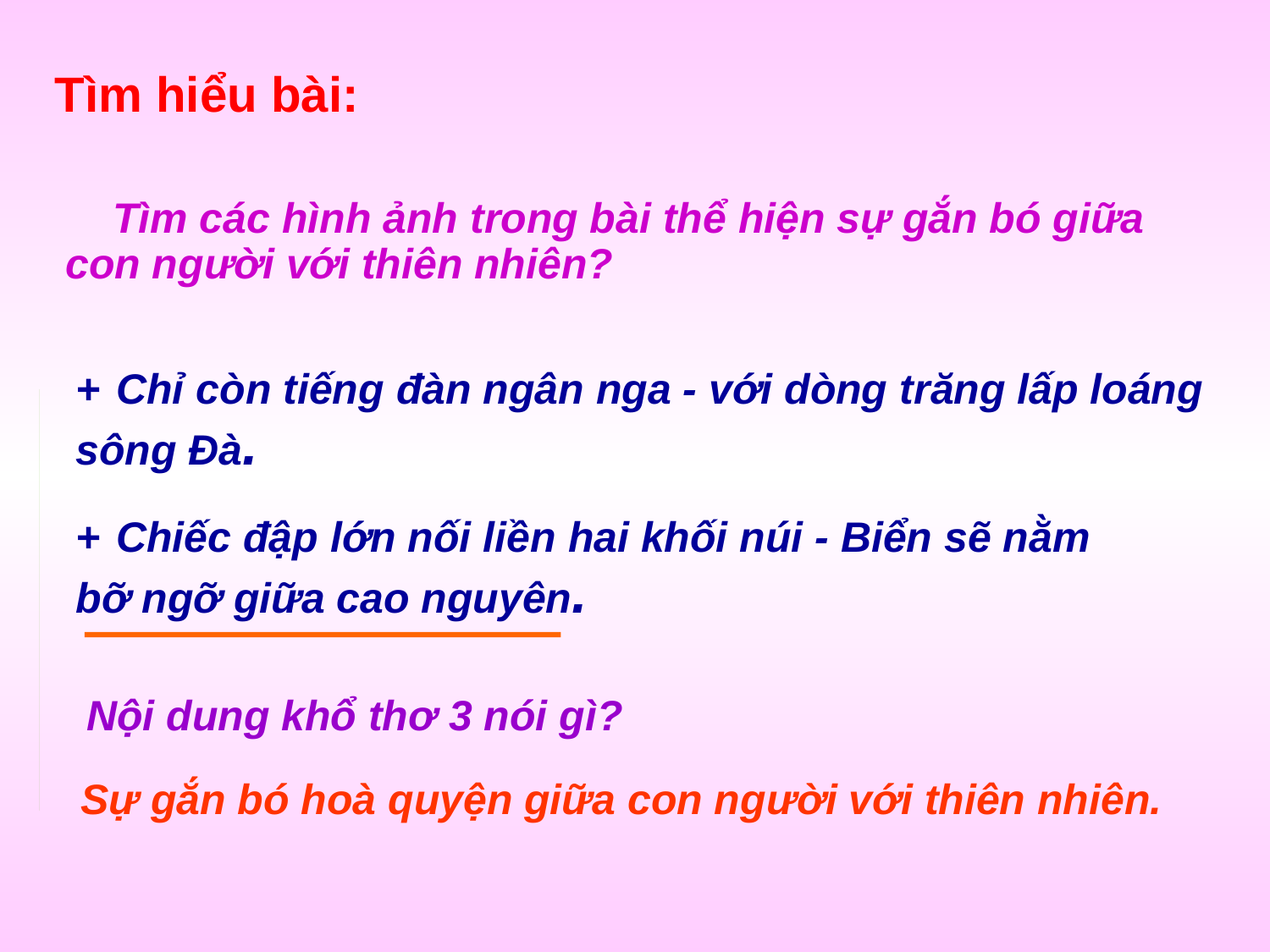

Tìm hiểu bài:
    Tìm các hình ảnh trong bài thể hiện sự gắn bó giữa con người với thiên nhiên?
+ Chỉ còn tiếng đàn ngân nga - với dòng trăng lấp loáng sông Đà.
+ Chiếc đập lớn nối liền hai khối núi - Biển sẽ nằm             bỡ ngỡ giữa cao nguyên.

Nội dung khổ thơ 3 nói gì?
 Sự gắn bó hoà quyện giữa con người với thiên nhiên.